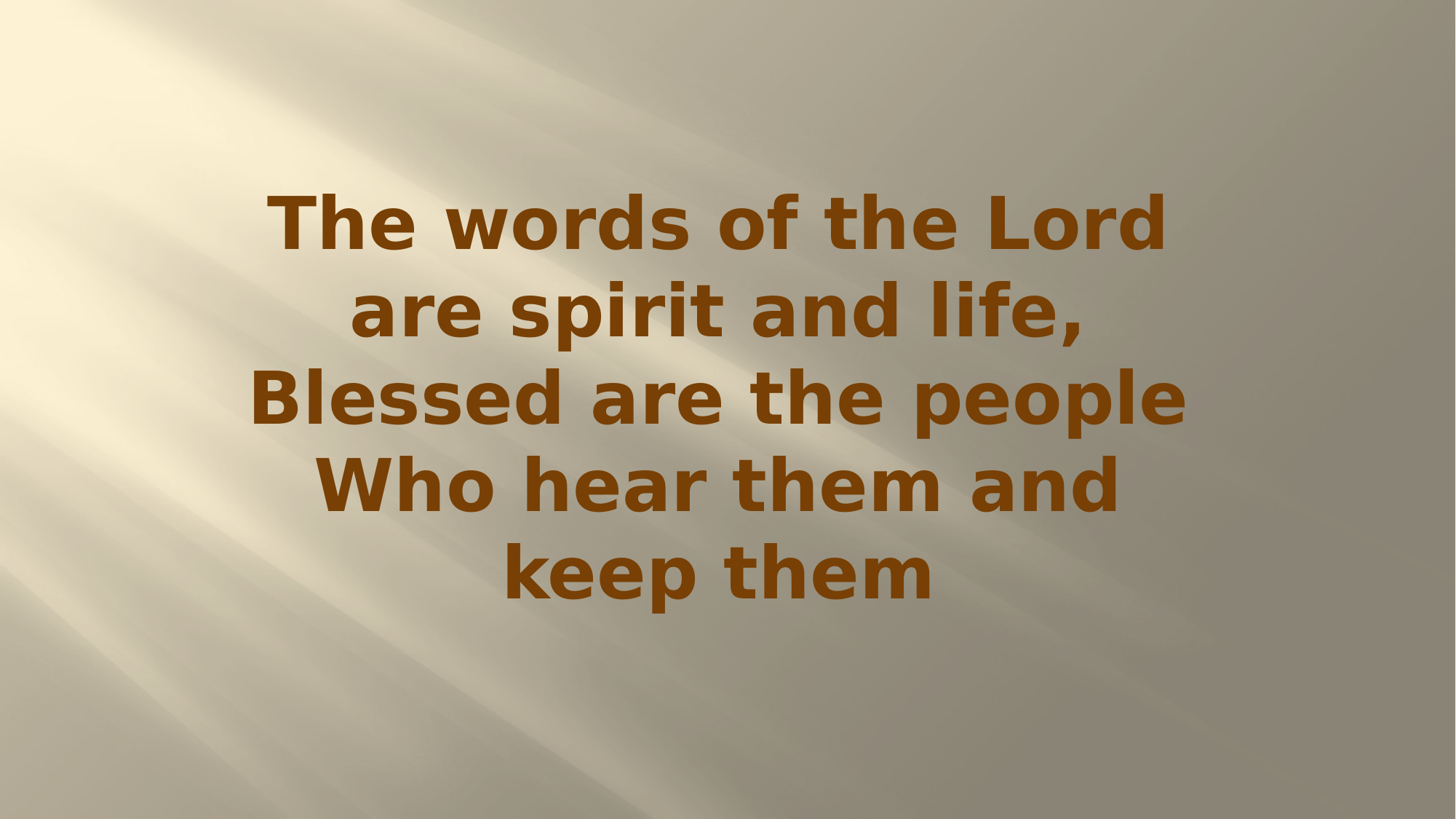

# The words of the Lord are spirit and life, Blessed are the people Who hear them and keep them